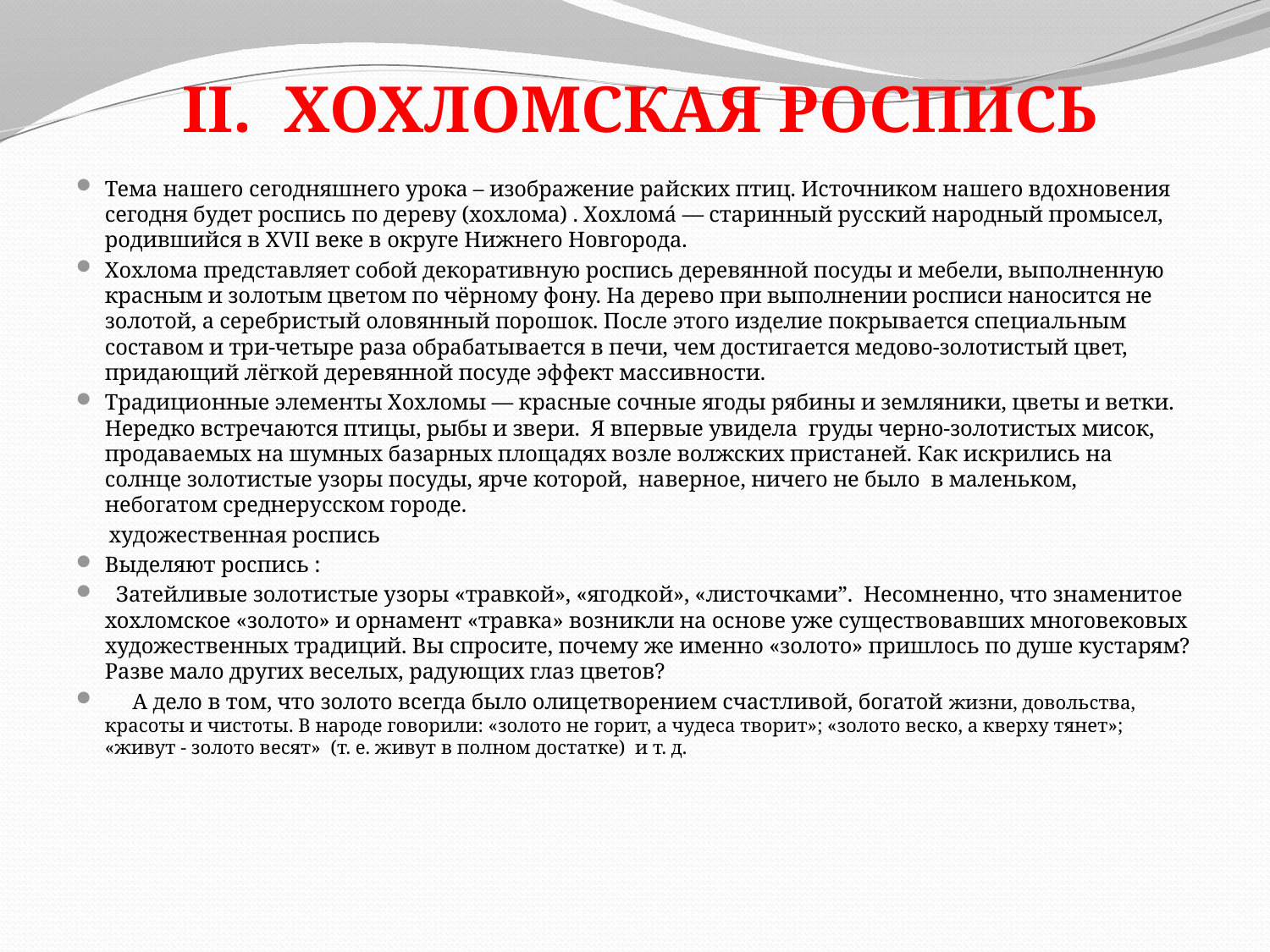

# II.  ХОХЛОМСКАЯ РОСПИСЬ

Тема нашего сегодняшнего урока – изображение райских птиц. Источником нашего вдохновения сегодня будет роспись по дереву (хохлома) . Хохлома́ — старинный русский народный промысел, родившийся в XVII веке в округе Нижнего Новгорода.
Хохлома представляет собой декоративную роспись деревянной посуды и мебели, выполненную красным и золотым цветом по чёрному фону. На дерево при выполнении росписи наносится не золотой, а серебристый оловянный порошок. После этого изделие покрывается специальным составом и три-четыре раза обрабатывается в печи, чем достигается медово-золотистый цвет, придающий лёгкой деревянной посуде эффект массивности.
Традиционные элементы Хохломы — красные сочные ягоды рябины и земляники, цветы и ветки. Нередко встречаются птицы, рыбы и звери.  Я впервые увидела  груды черно-золотистых мисок, продаваемых на шумных базарных площадях возле волжских пристаней. Как искрились на солнце золотистые узоры посуды, ярче которой,  наверное, ничего не было  в маленьком, небогатом среднерусском городе.
      художественная роспись
Выделяют роспись :
  Затейливые золотистые узоры «травкой», «ягодкой», «листочками”.  Несомненно, что знаменитое хохломское «золото» и орнамент «травка» возникли на основе уже существовавших многовековых художественных традиций. Вы спросите, почему же именно «золото» пришлось по душе кустарям? Разве мало других веселых, радующих глаз цветов?
     А дело в том, что золото всегда было олицетворением счастливой, богатой жизни, довольства, красоты и чистоты. В народе говорили: «золото не горит, а чудеса творит»; «золото веско, а кверху тянет»; «живут - золото весят»  (т. е. живут в полном достатке)  и т. д.

.